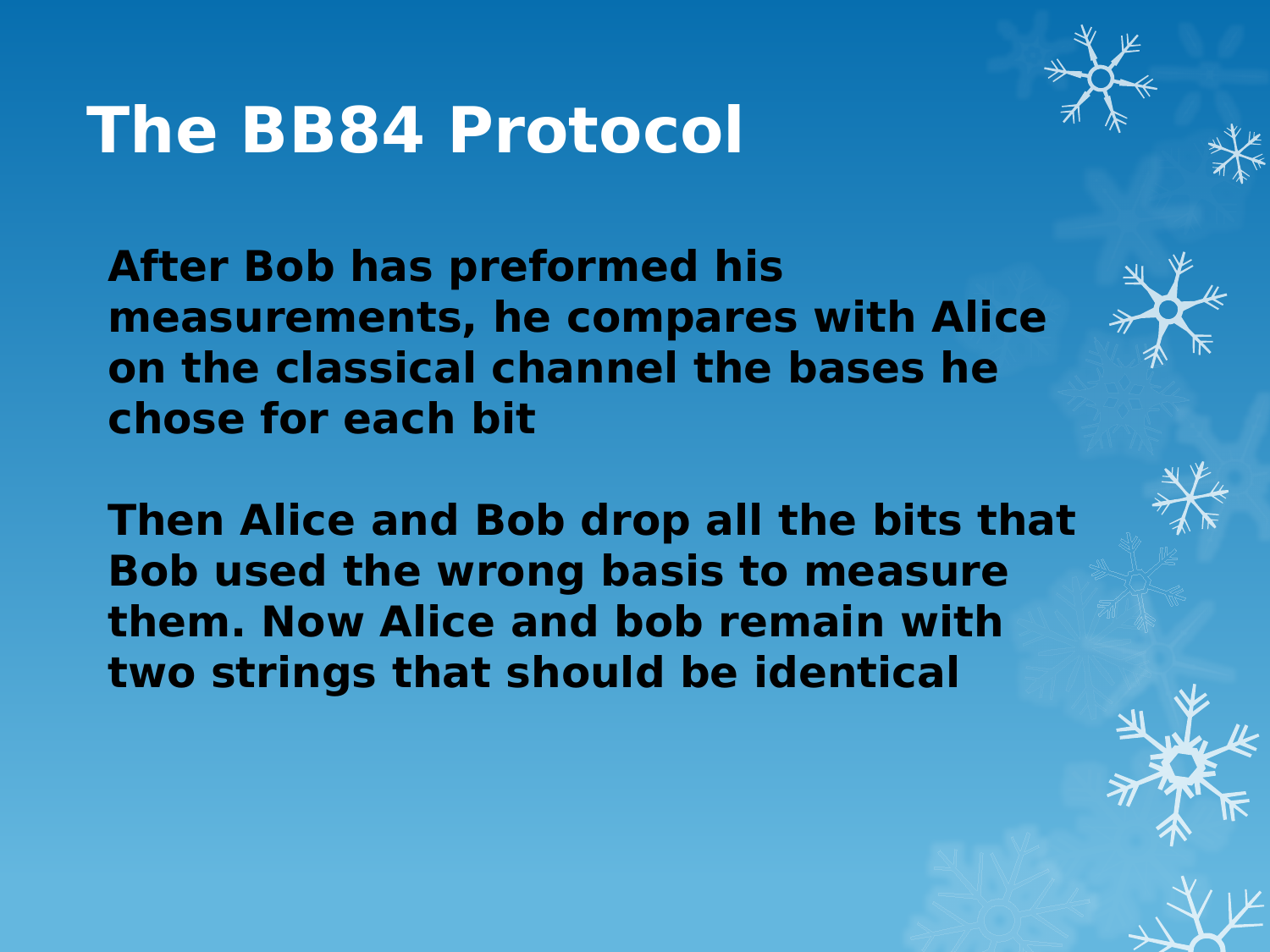

# The BB84 Protocol
After Bob has preformed his measurements, he compares with Alice on the classical channel the bases he chose for each bit

Then Alice and Bob drop all the bits that Bob used the wrong basis to measure them. Now Alice and bob remain with two strings that should be identical